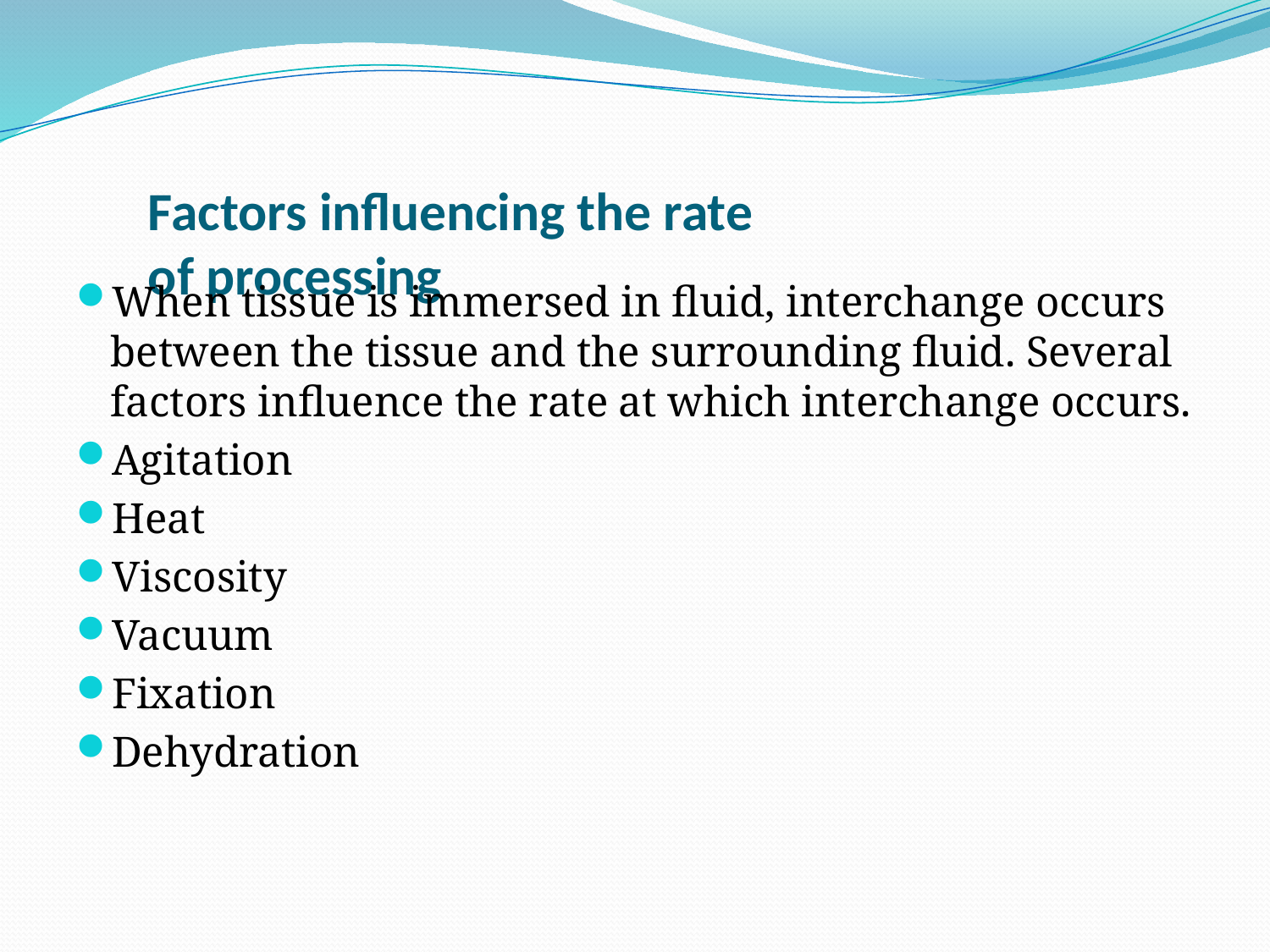

# Factors influencing the rate of processing
When tissue is immersed in fluid, interchange occurs
between the tissue and the surrounding fluid. Several factors influence the rate at which interchange occurs.
Agitation
Heat
Viscosity
Vacuum
Fixation
Dehydration